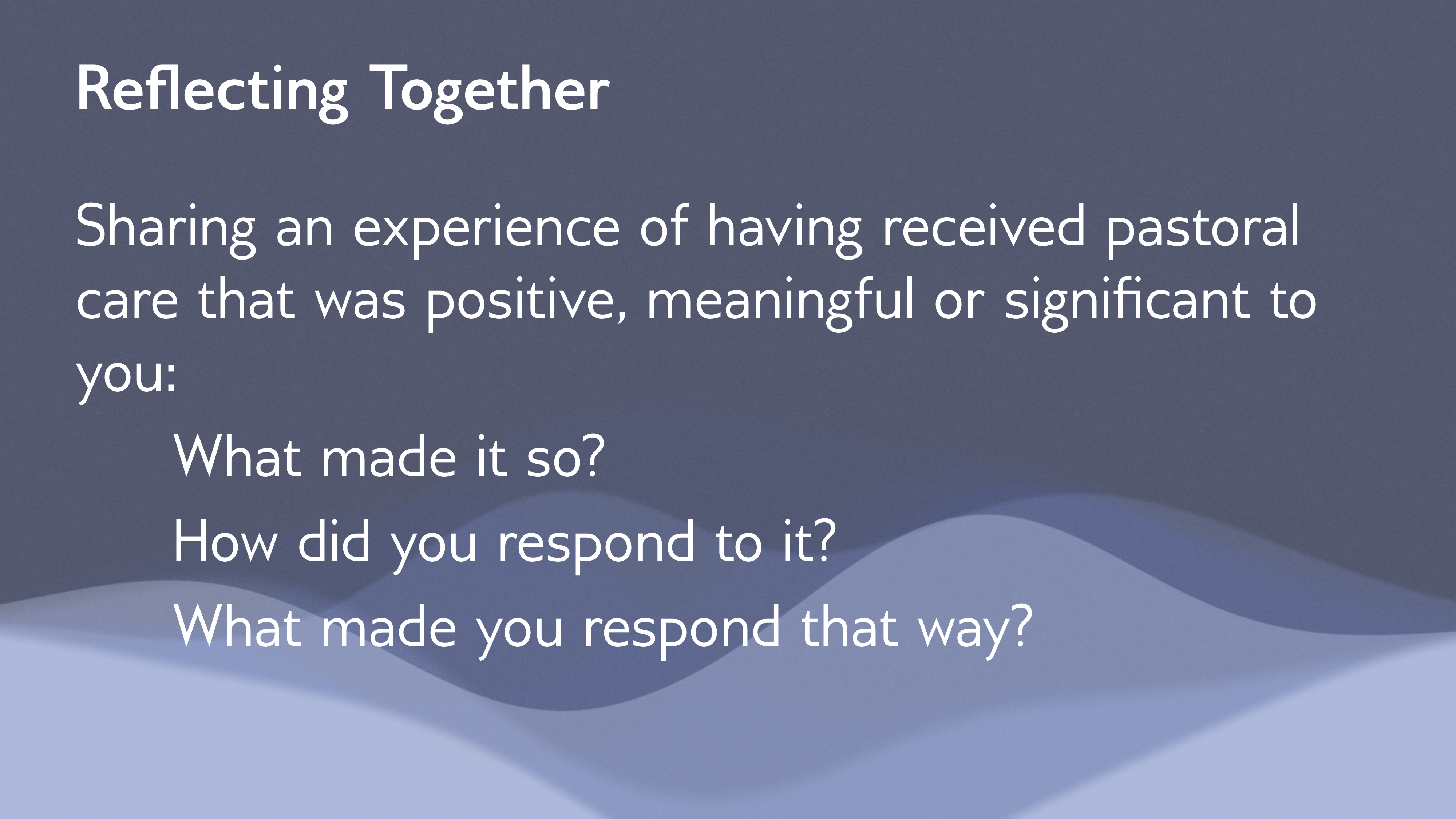

# Reflecting Together
Sharing an experience of having received pastoral care that was positive, meaningful or significant to you:
What made it so?
How did you respond to it?
What made you respond that way?